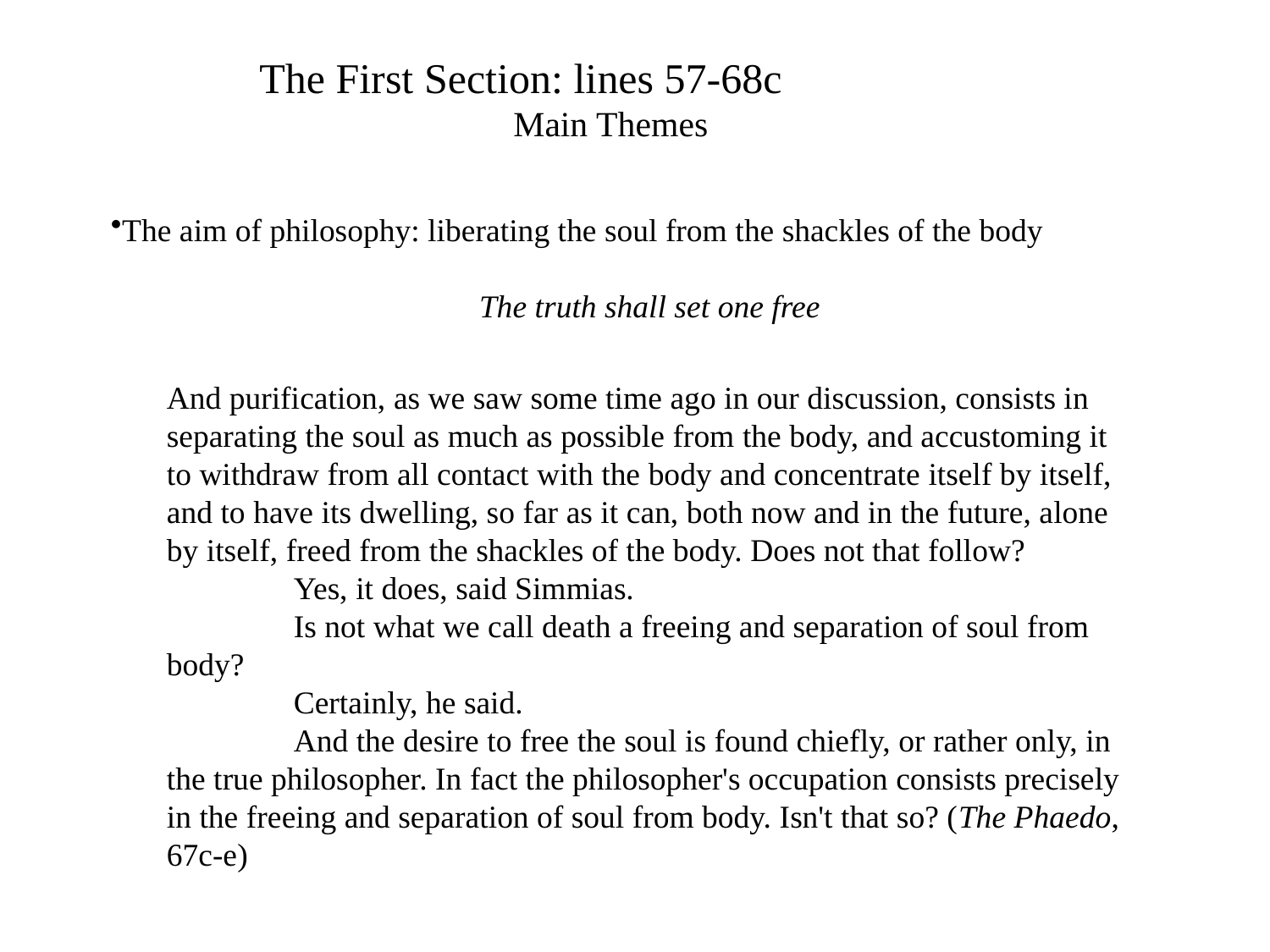

The First Section: lines 57-68c
		Main Themes

The aim of philosophy: liberating the soul from the shackles of the body

The truth shall set one free

And purification, as we saw some time ago in our discussion, consists in separating the soul as much as possible from the body, and accustoming it to withdraw from all contact with the body and concentrate itself by itself, and to have its dwelling, so far as it can, both now and in the future, alone by itself, freed from the shackles of the body. Does not that follow?
	Yes, it does, said Simmias.
	Is not what we call death a freeing and separation of soul from body?
	Certainly, he said.
	And the desire to free the soul is found chiefly, or rather only, in the true philosopher. In fact the philosopher's occupation consists precisely in the freeing and separation of soul from body. Isn't that so? (The Phaedo, 67c-e)